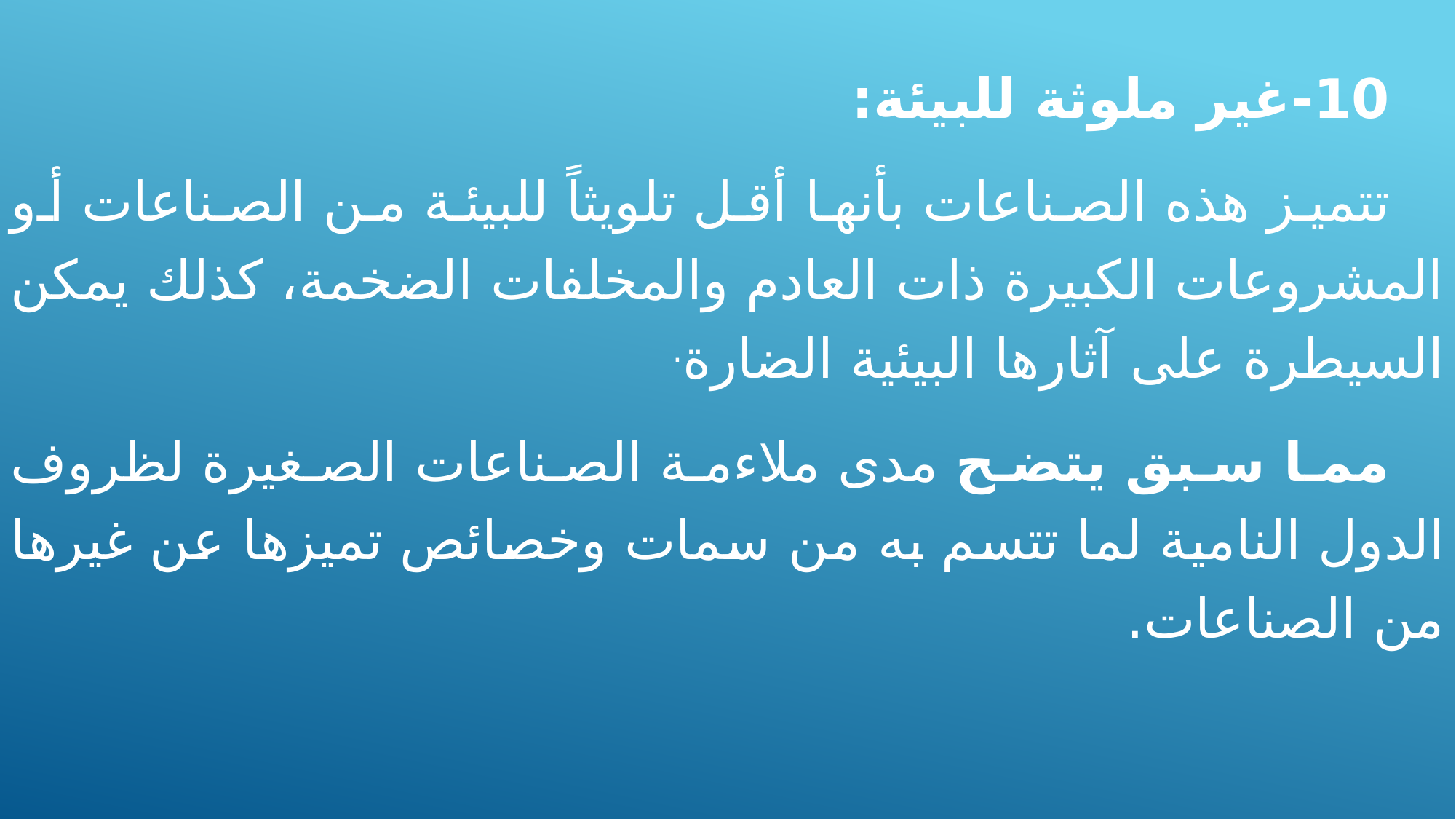

10-غير ملوثة للبيئة:
تتميز هذه الصناعات بأنها أقل تلويثاً للبيئة من الصناعات أو المشروعات الكبيرة ذات العادم والمخلفات الضخمة، كذلك يمكن السيطرة على آثارها البيئية الضارة.
مما سبق يتضح مدى ملاءمة الصناعات الصغيرة لظروف الدول النامية لما تتسم به من سمات وخصائص تميزها عن غيرها من الصناعات.